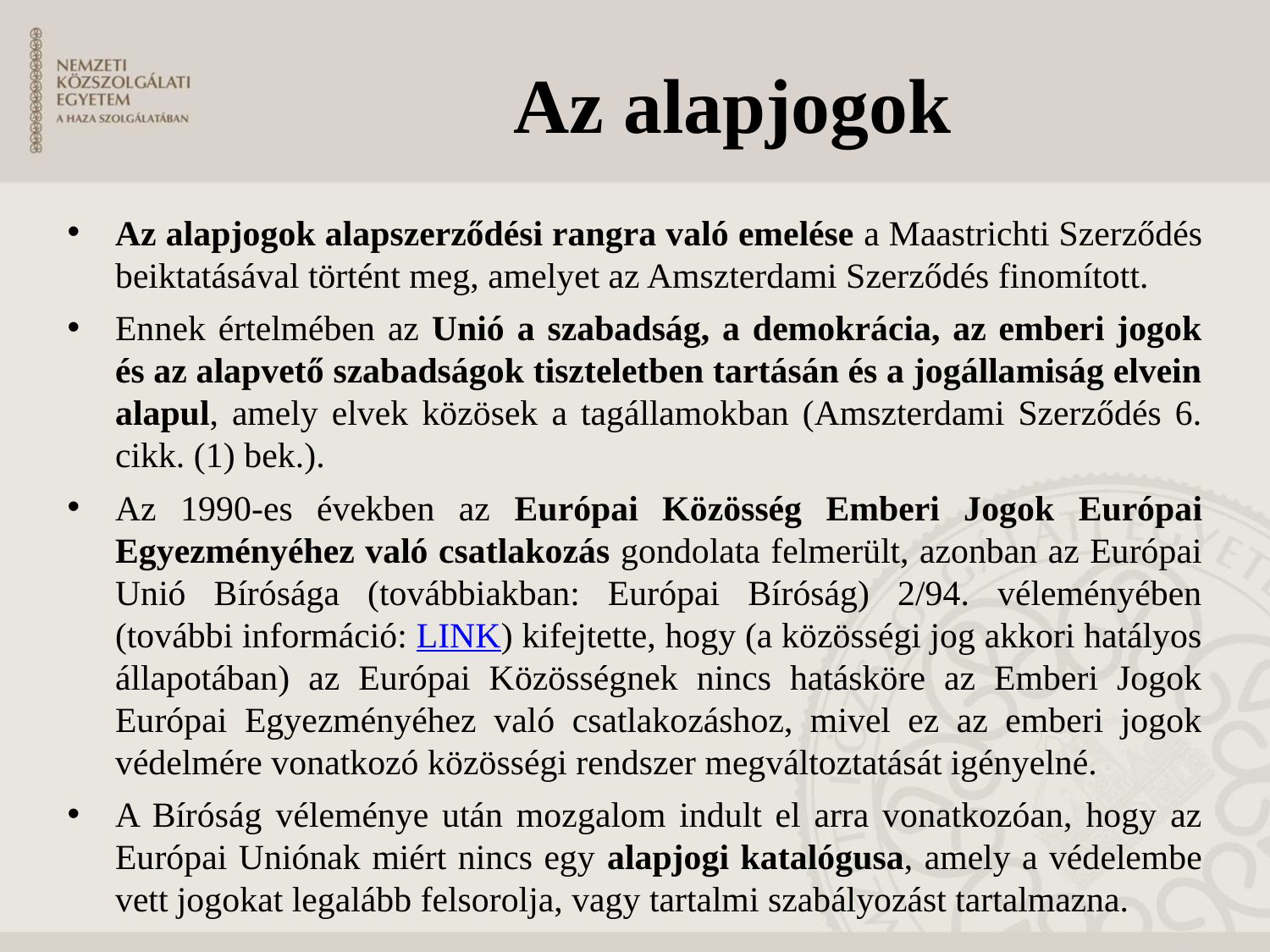

Az alapjogok
Az alapjogok alapszerződési rangra való emelése a Maastrichti Szerződés beiktatásával történt meg, amelyet az Amszterdami Szerződés finomított.
Ennek értelmében az Unió a szabadság, a demokrácia, az emberi jogok és az alapvető szabadságok tiszteletben tartásán és a jogállamiság elvein alapul, amely elvek közösek a tagállamokban (Amszterdami Szerződés 6. cikk. (1) bek.).
Az 1990-es években az Európai Közösség Emberi Jogok Európai Egyezményéhez való csatlakozás gondolata felmerült, azonban az Európai Unió Bírósága (továbbiakban: Európai Bíróság) 2/94. véleményében (további információ: LINK) kifejtette, hogy (a közösségi jog akkori hatályos állapotában) az Európai Közösségnek nincs hatásköre az Emberi Jogok Európai Egyezményéhez való csatlakozáshoz, mivel ez az emberi jogok védelmére vonatkozó közösségi rendszer megváltoztatását igényelné.
A Bíróság véleménye után mozgalom indult el arra vonatkozóan, hogy az Európai Uniónak miért nincs egy alapjogi katalógusa, amely a védelembe vett jogokat legalább felsorolja, vagy tartalmi szabályozást tartalmazna.